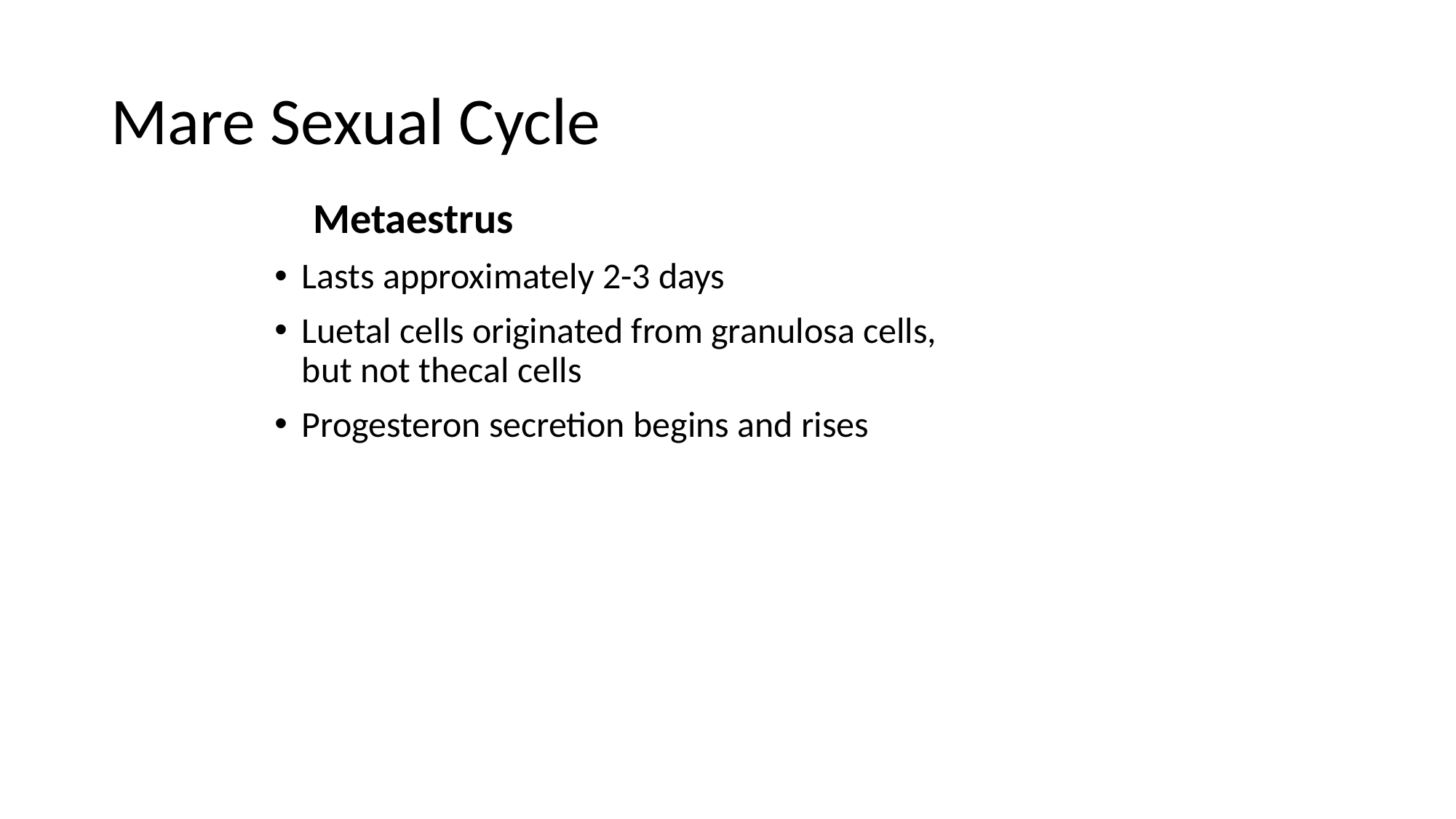

# Mare Sexual Cycle
    Metaestrus
Lasts approximately 2-3 days
Luetal cells originated from granulosa cells, but not thecal cells
Progesteron secretion begins and rises